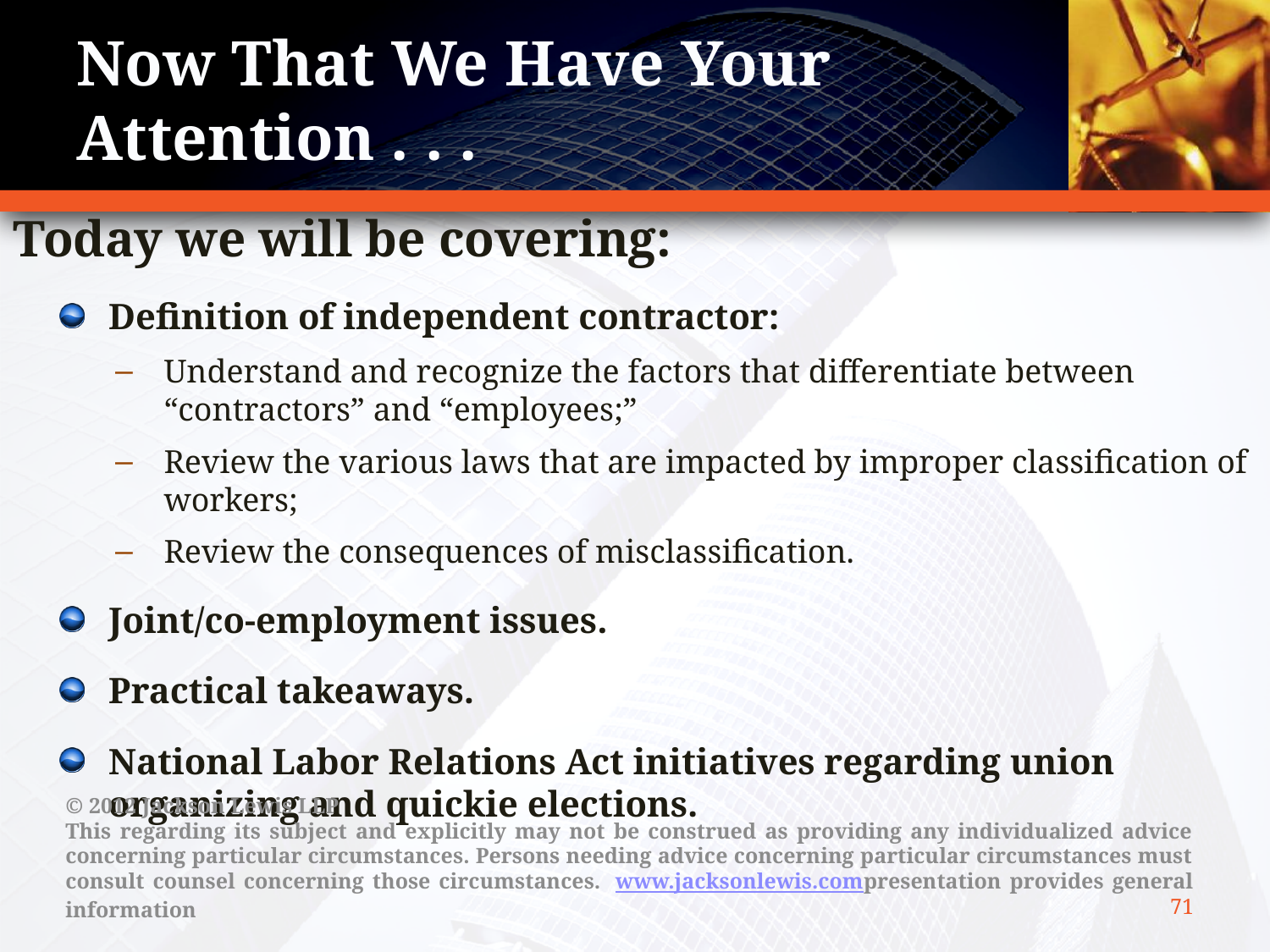

# Now That We Have Your Attention . . .
Today we will be covering:
Definition of independent contractor:
Understand and recognize the factors that differentiate between “contractors” and “employees;”
Review the various laws that are impacted by improper classification of workers;
Review the consequences of misclassification.
Joint/co-employment issues.
Practical takeaways.
National Labor Relations Act initiatives regarding union organizing and quickie elections.
© 2012 Jackson Lewis LLP
This regarding its subject and explicitly may not be construed as providing any individualized advice concerning particular circumstances. Persons needing advice concerning particular circumstances must consult counsel concerning those circumstances.  www.jacksonlewis.compresentation provides general information
71